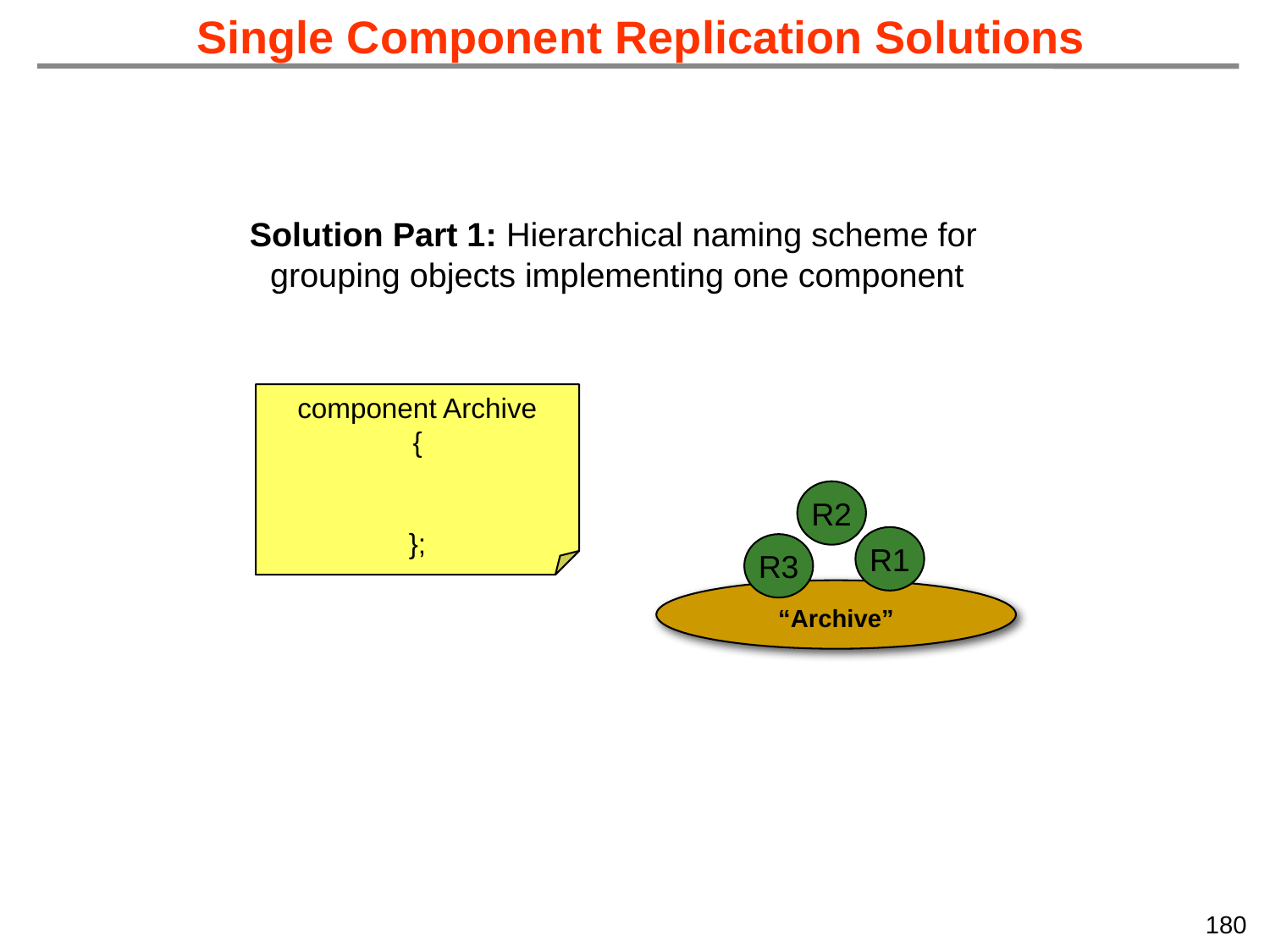

Single Component Replication Solutions
Solution Part 1: Hierarchical naming scheme for grouping objects implementing one component
component Archive
{

};
R2
R1
R3
“Archive”
180